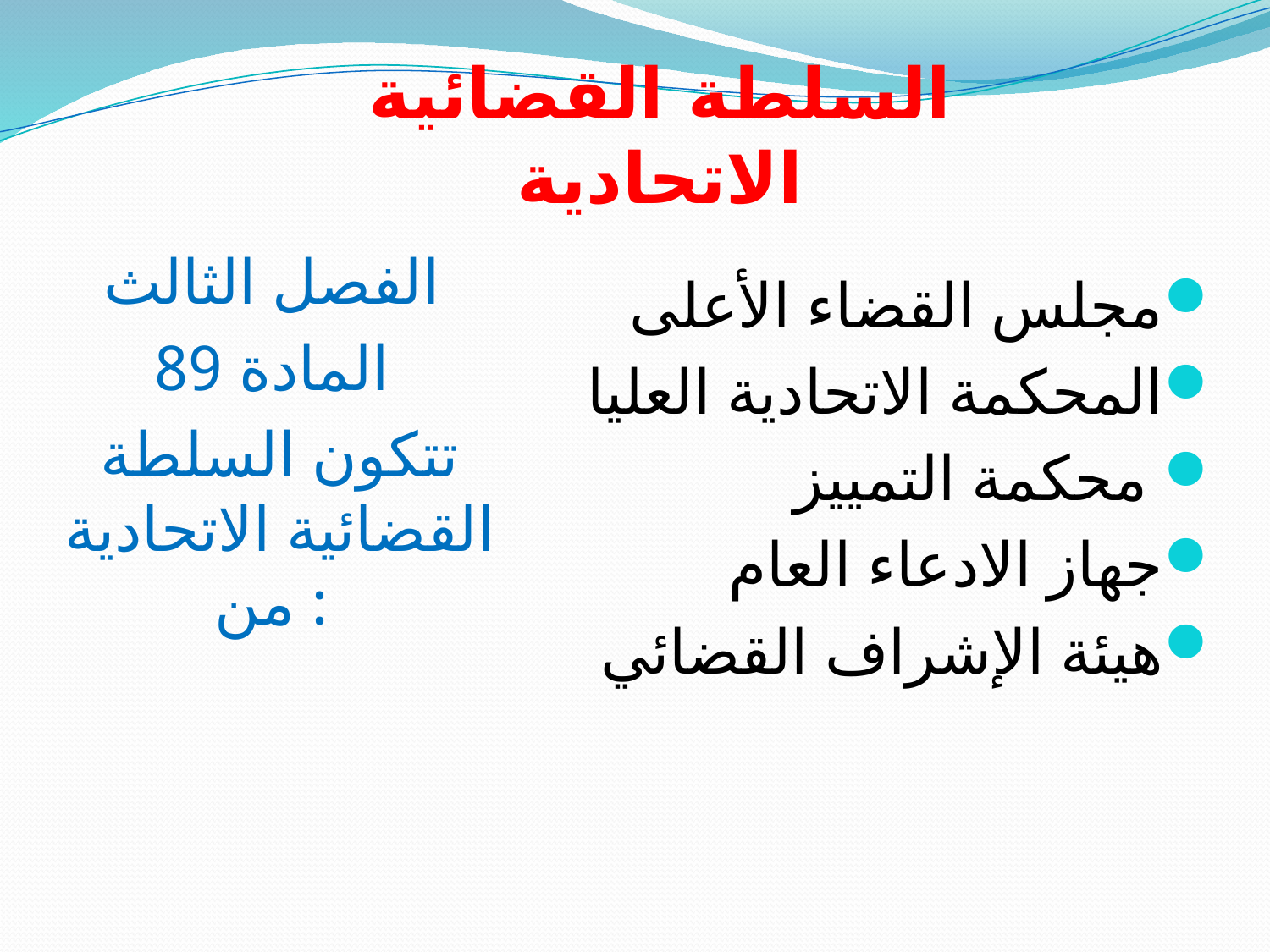

# السلطة القضائية الاتحادية
الفصل الثالث
المادة 89
تتكون السلطة القضائية الاتحادية من :

مجلس القضاء الأعلى
المحكمة الاتحادية العليا
 محكمة التمييز
جهاز الادعاء العام
هيئة الإشراف القضائي